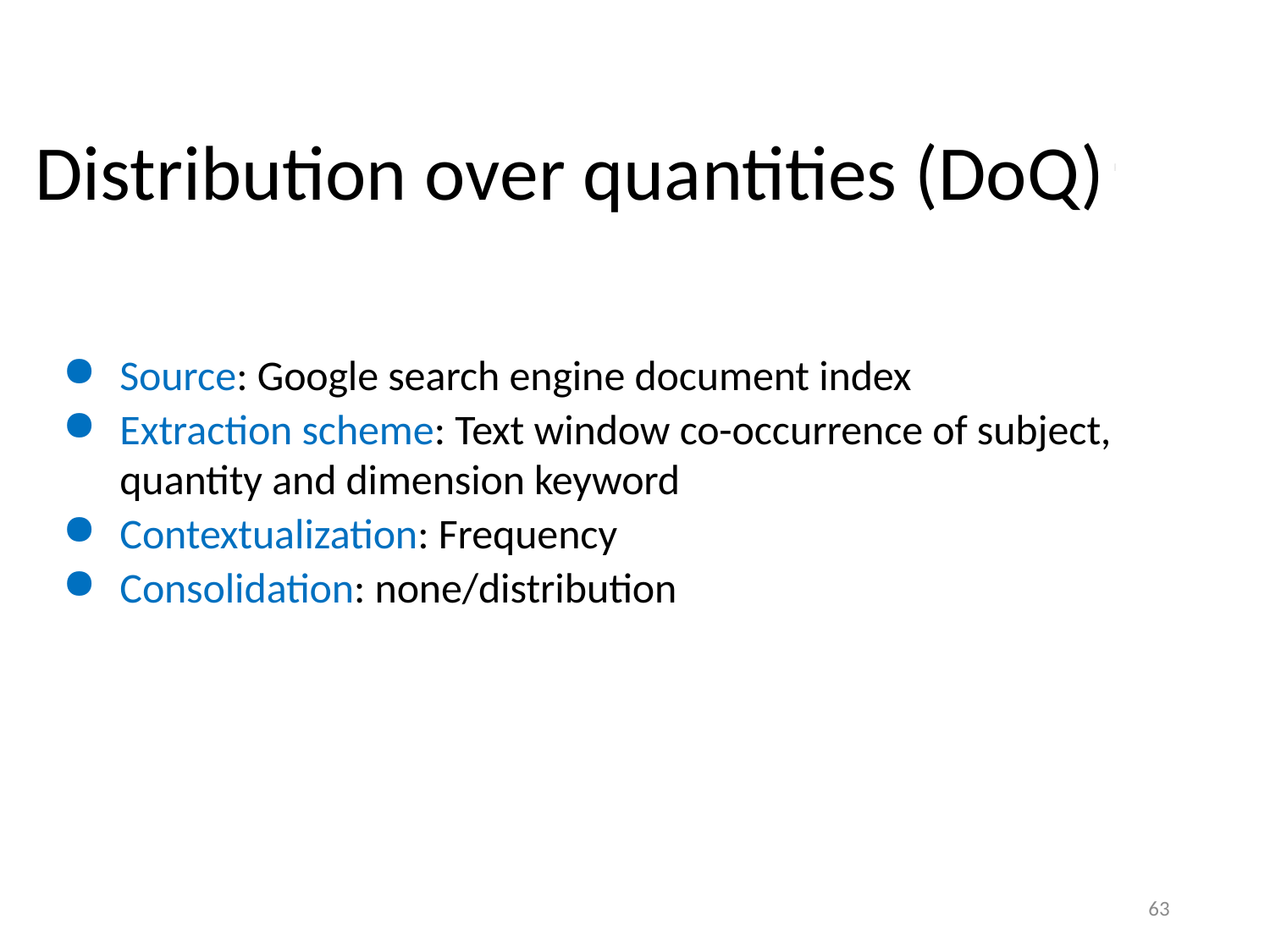

# Distribution over quantities (DoQ)

P
roprietary + Conﬁdential
Source: Google search engine document index
Extraction scheme: Text window co-occurrence of subject, quantity and dimension keyword
Contextualization: Frequency
Consolidation: none/distribution
63